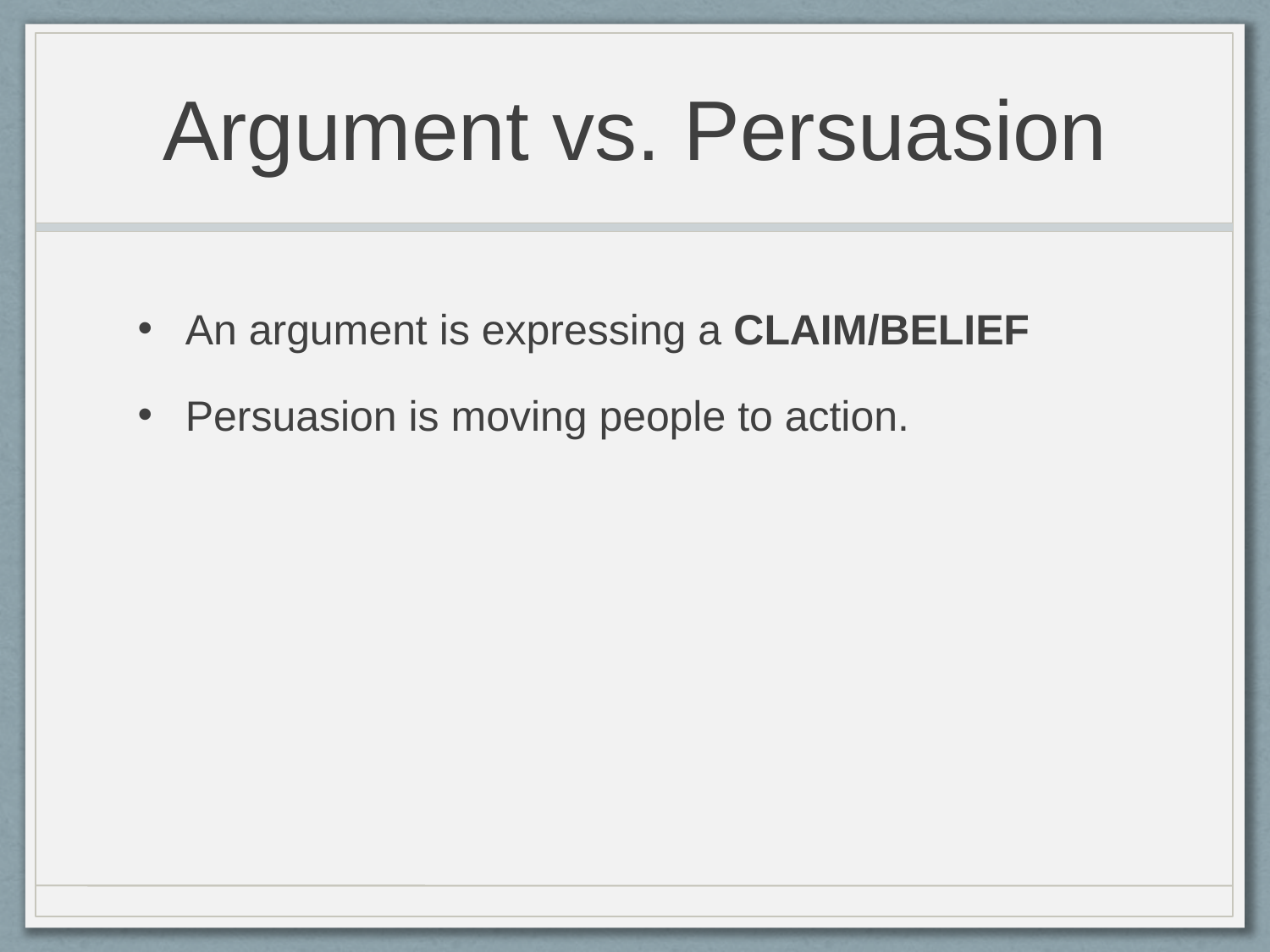

# Argument vs. Persuasion
An argument is expressing a CLAIM/BELIEF
Persuasion is moving people to action.